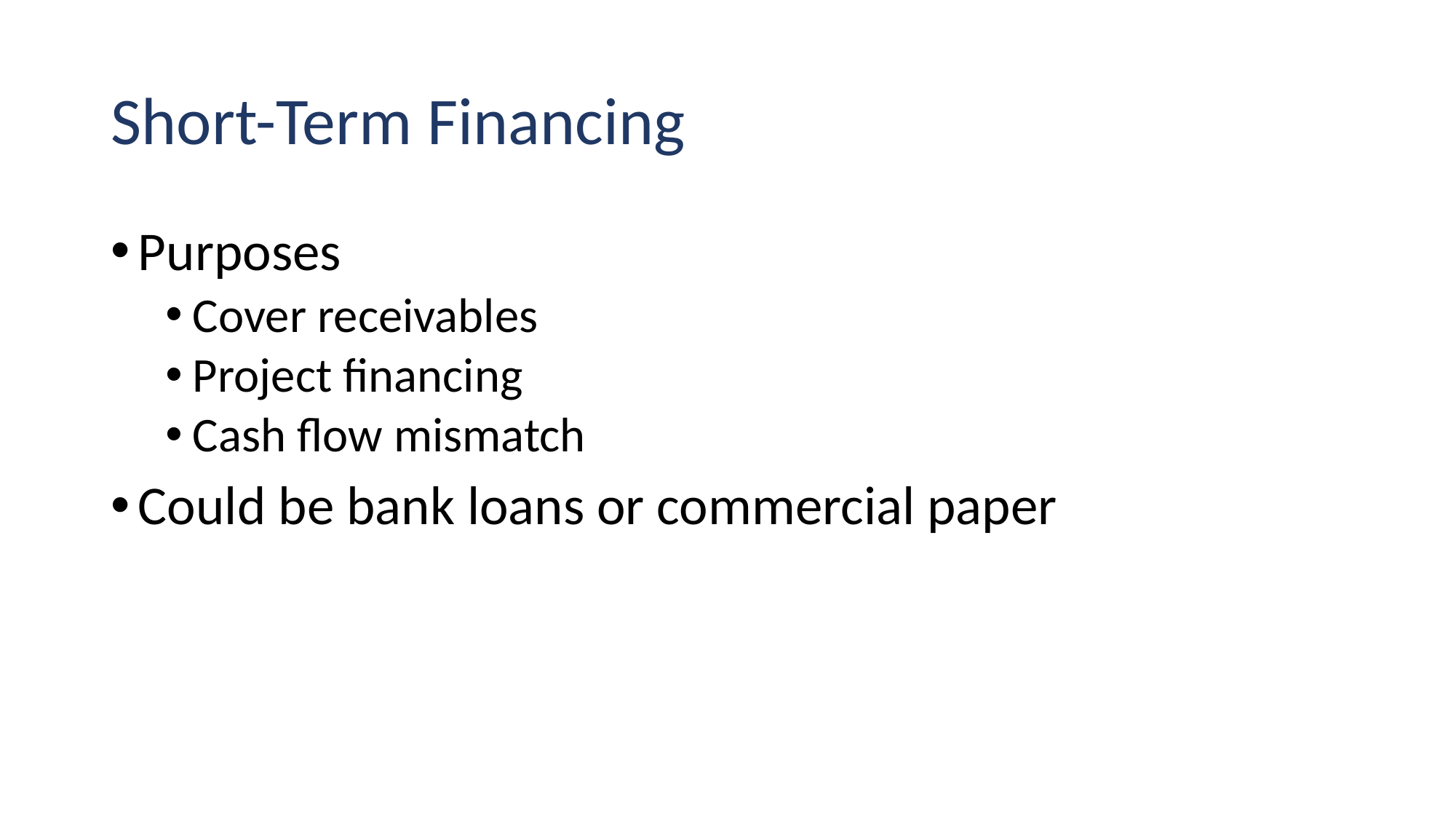

# Short-Term Financing
Purposes
Cover receivables
Project financing
Cash flow mismatch
Could be bank loans or commercial paper